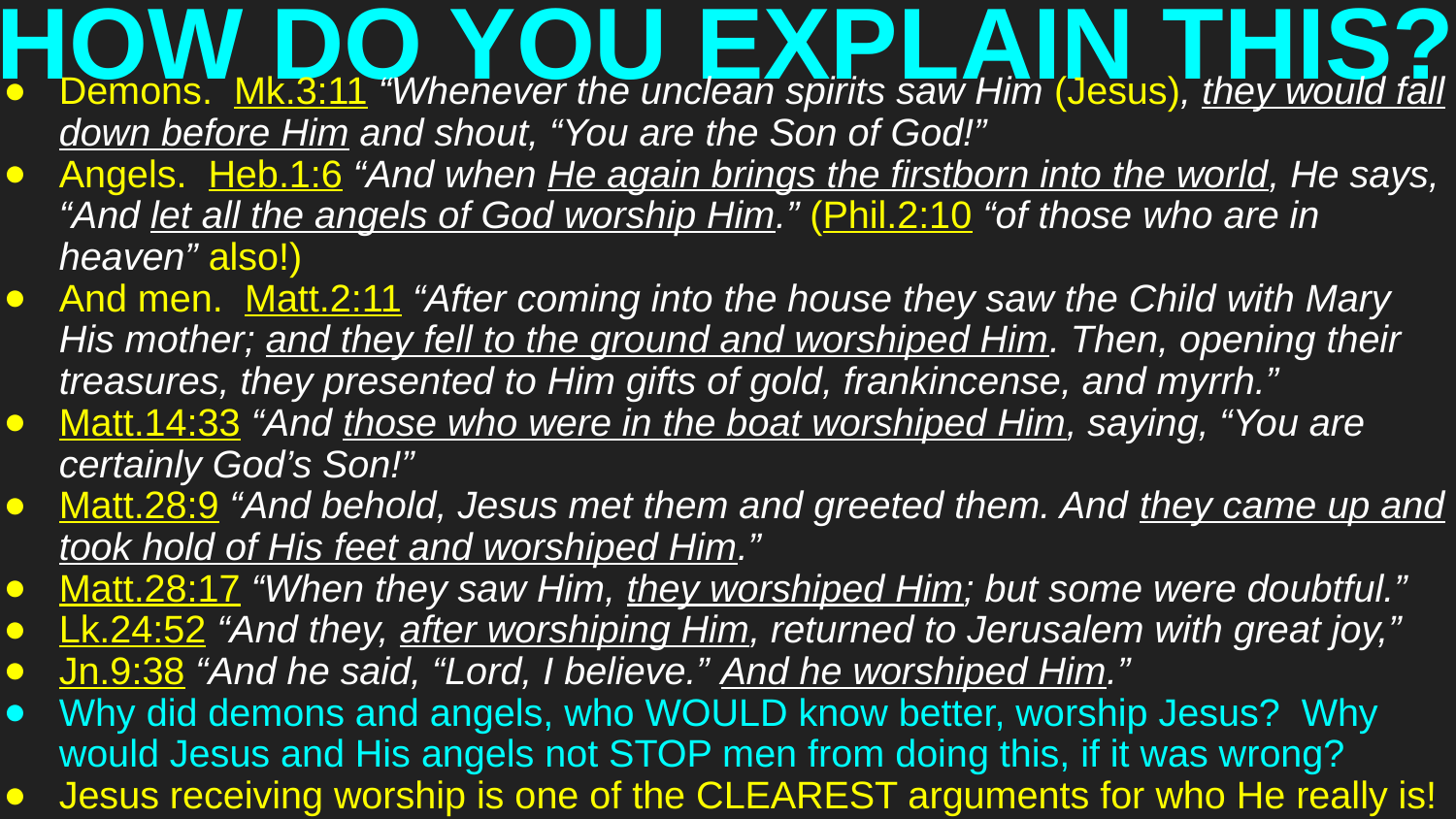

# HOW DO YOU EXPLAIN THIS?
Demons.  Mk.3:11 “Whenever the unclean spirits saw Him (Jesus), they would fall down before Him and shout, “You are the Son of God!”
Angels.  Heb.1:6 “And when He again brings the firstborn into the world, He says, “And let all the angels of God worship Him.” (Phil.2:10 “of those who are in heaven” also!)
And men.  Matt.2:11 “After coming into the house they saw the Child with Mary His mother; and they fell to the ground and worshiped Him. Then, opening their treasures, they presented to Him gifts of gold, frankincense, and myrrh.”
Matt.14:33 “And those who were in the boat worshiped Him, saying, “You are certainly God’s Son!”
Matt.28:9 “And behold, Jesus met them and greeted them. And they came up and took hold of His feet and worshiped Him.”
Matt.28:17 “When they saw Him, they worshiped Him; but some were doubtful.”
Lk.24:52 “And they, after worshiping Him, returned to Jerusalem with great joy,”
Jn.9:38 “And he said, “Lord, I believe.” And he worshiped Him.”
Why did demons and angels, who WOULD know better, worship Jesus?  Why would Jesus and His angels not STOP men from doing this, if it was wrong?
Jesus receiving worship is one of the CLEAREST arguments for who He really is!